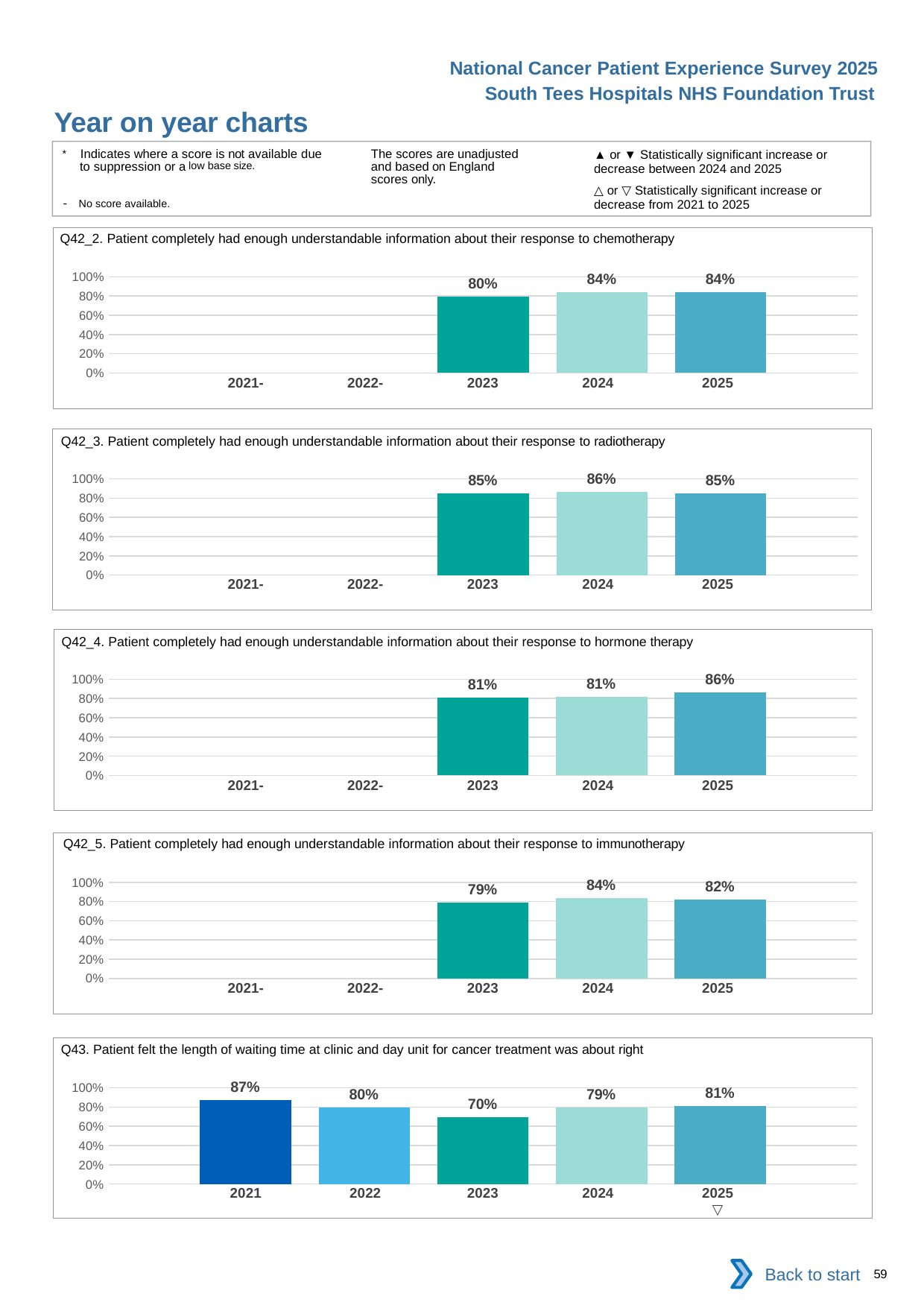

National Cancer Patient Experience Survey 2025
South Tees Hospitals NHS Foundation Trust
Year on year charts (9)

The scores are unadjusted and based on England scores only.
*  Indicates where a score is not available due to suppression or a low base size.
- No score available.
▲ or ▼ Statistically significant increase or decrease between 2024 and 2025
△ or ▽ Statistically significant increase or decrease from 2021 to 2025
Q42_2. Patient completely had enough understandable information about their response to chemotherapy

### Chart

| Category | 2021 | 2022 | 2023 | 2024 | 2025 |
|---|---|---|---|---|---|
| Category 1 | None | None | 0.7959183 | 0.8366834 | 0.8376288 |
| 2021- | 2022- | 2023 | 2024 | 2025 |
| --- | --- | --- | --- | --- |
|  |  |  |  |  |
Q42_3. Patient completely had enough understandable information about their response to radiotherapy

### Chart

| Category | 2021 | 2022 | 2023 | 2024 | 2025 |
|---|---|---|---|---|---|
| Category 1 | None | None | 0.8526316 | 0.8618785 | 0.8469388 |
| 2021- | 2022- | 2023 | 2024 | 2025 |
| --- | --- | --- | --- | --- |
|  |  |  |  |  |
Q42_4. Patient completely had enough understandable information about their response to hormone therapy

### Chart

| Category | 2021 | 2022 | 2023 | 2024 | 2025 |
|---|---|---|---|---|---|
| Category 1 | None | None | 0.8088235 | 0.8133333 | 0.8625 |
| 2021- | 2022- | 2023 | 2024 | 2025 |
| --- | --- | --- | --- | --- |
|  |  |  |  |  |
Q42_5. Patient completely had enough understandable information about their response to immunotherapy

### Chart

| Category | 2021 | 2022 | 2023 | 2024 | 2025 |
|---|---|---|---|---|---|
| Category 1 | None | None | 0.7862069 | 0.8379889 | 0.821229 |
| 2021- | 2022- | 2023 | 2024 | 2025 |
| --- | --- | --- | --- | --- |
|  |  |  |  |  |
Q43. Patient felt the length of waiting time at clinic and day unit for cancer treatment was about right

### Chart

| Category | 2021 | 2022 | 2023 | 2024 | 2025 |
|---|---|---|---|---|---|
| Category 1 | 0.8738574 | 0.797075 | 0.6970588 | 0.7929078 | 0.8072289 |
| 2021 | 2022 | 2023 | 2024 | 2025 |
| --- | --- | --- | --- | --- |
|  |  |  |  | ▽ |
Back to start

59